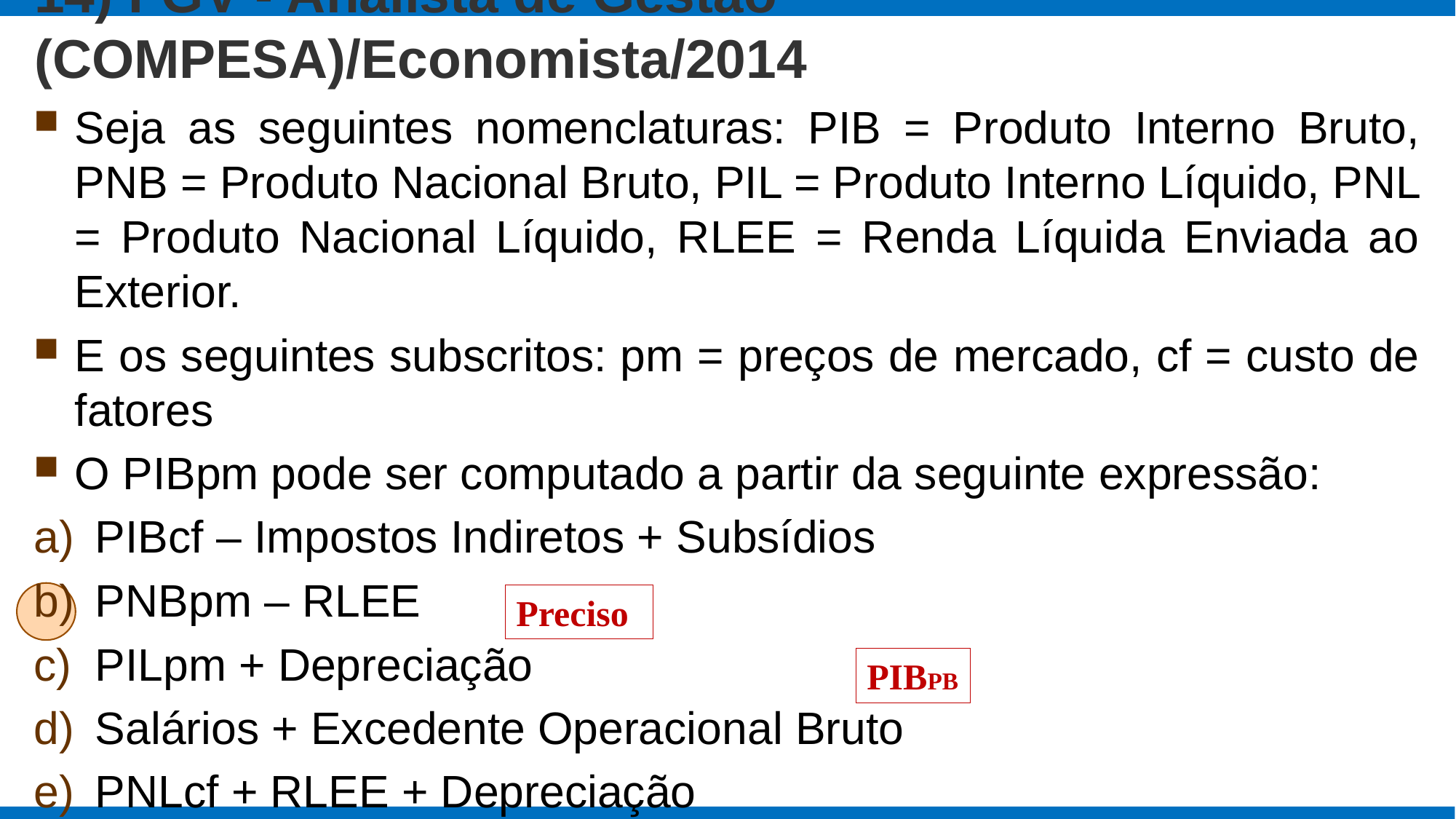

# 14) FGV - Analista de Gestão (COMPESA)/Economista/2014
Seja as seguintes nomenclaturas: PIB = Produto Interno Bruto, PNB = Produto Nacional Bruto, PIL = Produto Interno Líquido, PNL = Produto Nacional Líquido, RLEE = Renda Líquida Enviada ao Exterior.
E os seguintes subscritos: pm = preços de mercado, cf = custo de fatores
O PIBpm pode ser computado a partir da seguinte expressão:
PIBcf – Impostos Indiretos + Subsídios
PNBpm – RLEE
PILpm + Depreciação
Salários + Excedente Operacional Bruto
PNLcf + RLEE + Depreciação

Preciso
PIBPB